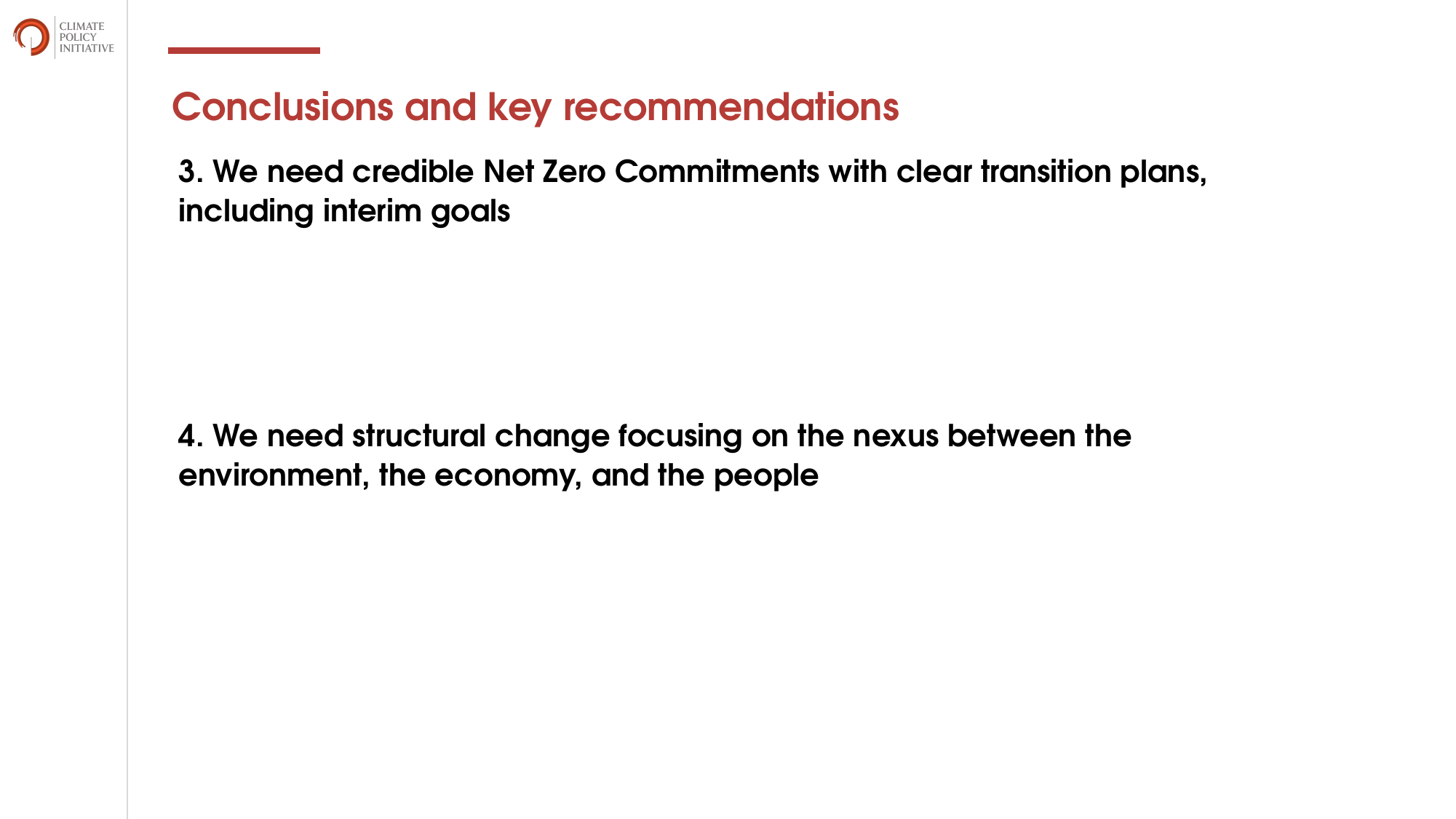

Conclusions and key recommendations

3. We need credible Net Zero Commitments with clear transition plans, including interim goals

4. We need structural change focusing on the nexus between the environment, the economy, and the people